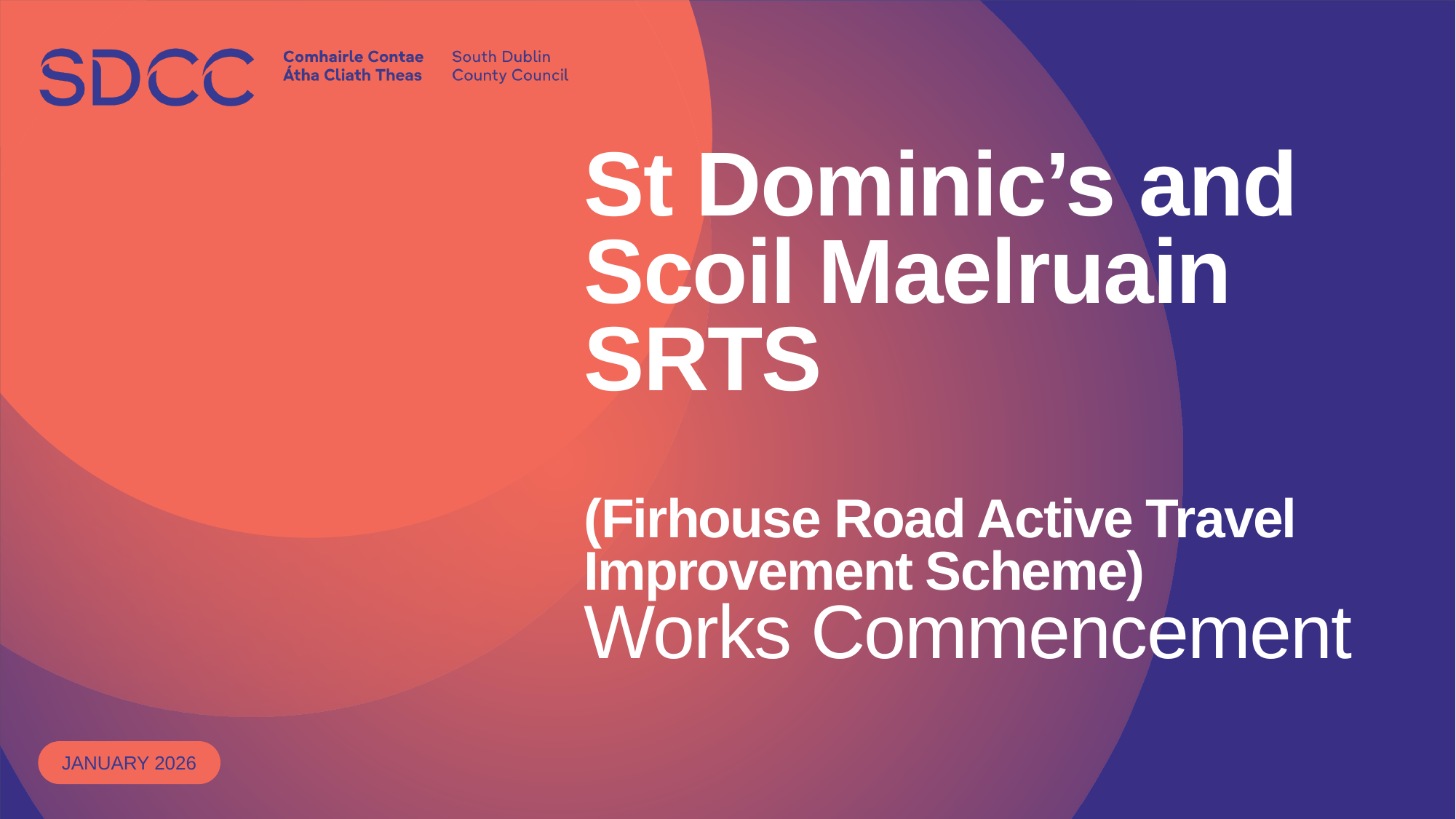

# St Dominic’s and Scoil Maelruain SRTS (Firhouse Road Active Travel Improvement Scheme) Works Commencement
January 2026